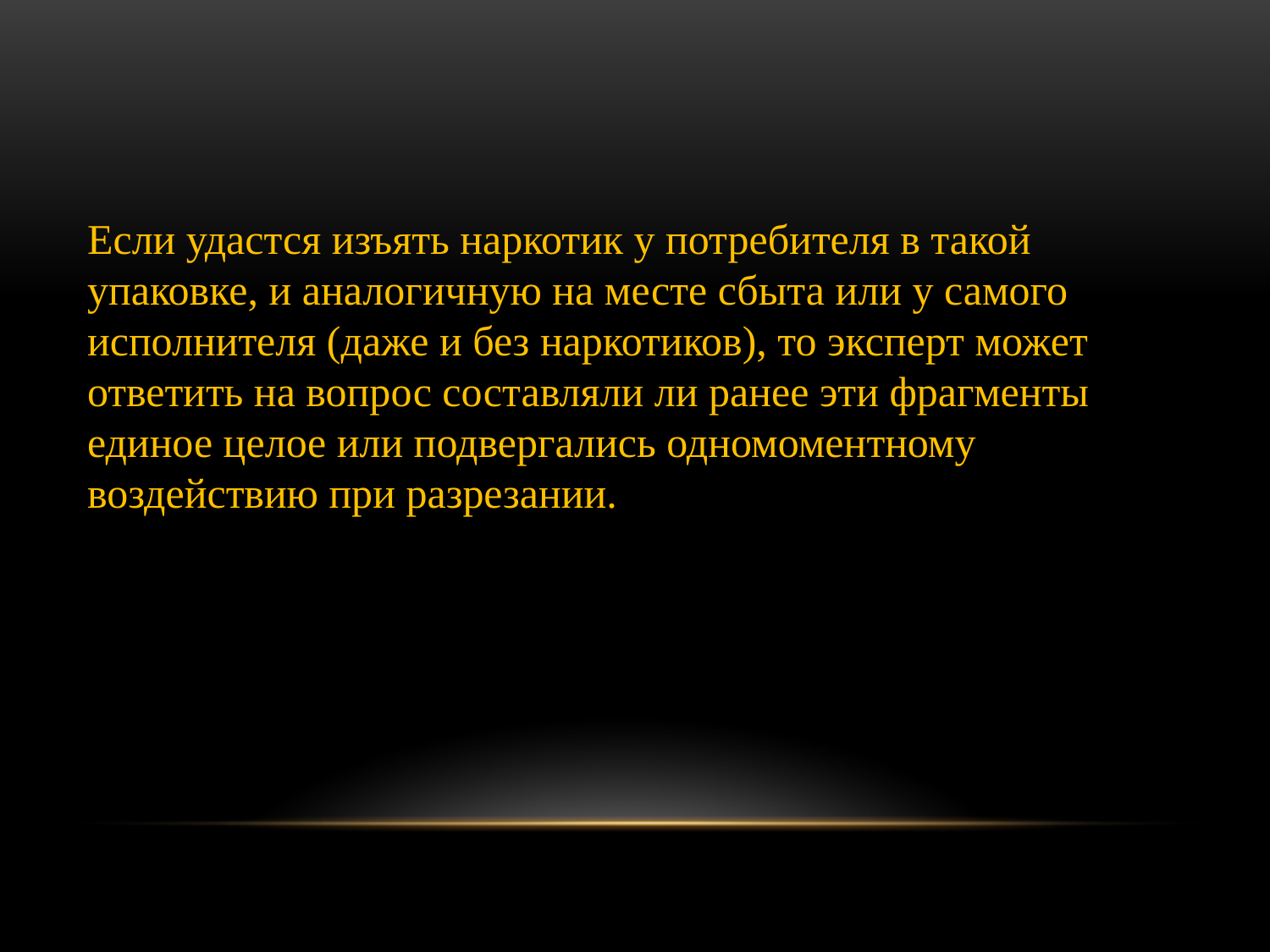

Если удастся изъять наркотик у потребителя в такой упаковке, и аналогичную на месте сбыта или у самого исполнителя (даже и без наркотиков), то эксперт может ответить на вопрос составляли ли ранее эти фрагменты единое целое или подвергались одномоментному воздействию при разрезании.